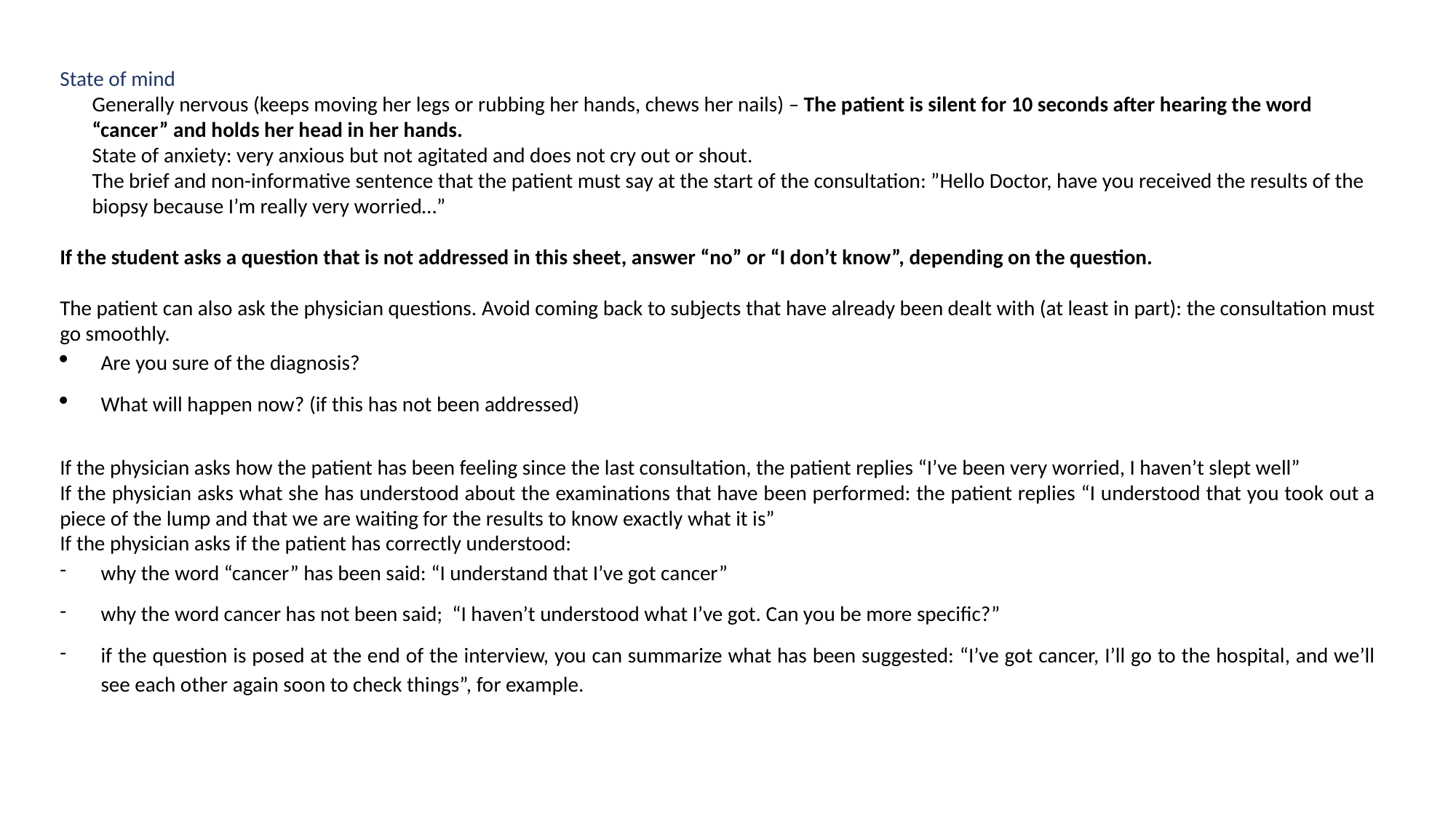

State of mind
Generally nervous (keeps moving her legs or rubbing her hands, chews her nails) – The patient is silent for 10 seconds after hearing the word “cancer” and holds her head in her hands.
State of anxiety: very anxious but not agitated and does not cry out or shout.
The brief and non-informative sentence that the patient must say at the start of the consultation: ”Hello Doctor, have you received the results of the biopsy because I’m really very worried…”

If the student asks a question that is not addressed in this sheet, answer “no” or “I don’t know”, depending on the question.

The patient can also ask the physician questions. Avoid coming back to subjects that have already been dealt with (at least in part): the consultation must go smoothly.
Are you sure of the diagnosis?
What will happen now? (if this has not been addressed)

If the physician asks how the patient has been feeling since the last consultation, the patient replies “I’ve been very worried, I haven’t slept well”
If the physician asks what she has understood about the examinations that have been performed: the patient replies “I understood that you took out a piece of the lump and that we are waiting for the results to know exactly what it is”
If the physician asks if the patient has correctly understood:
why the word “cancer” has been said: “I understand that I’ve got cancer”
why the word cancer has not been said;  “I haven’t understood what I’ve got. Can you be more specific?”
if the question is posed at the end of the interview, you can summarize what has been suggested: “I’ve got cancer, I’ll go to the hospital, and we’ll see each other again soon to check things”, for example.